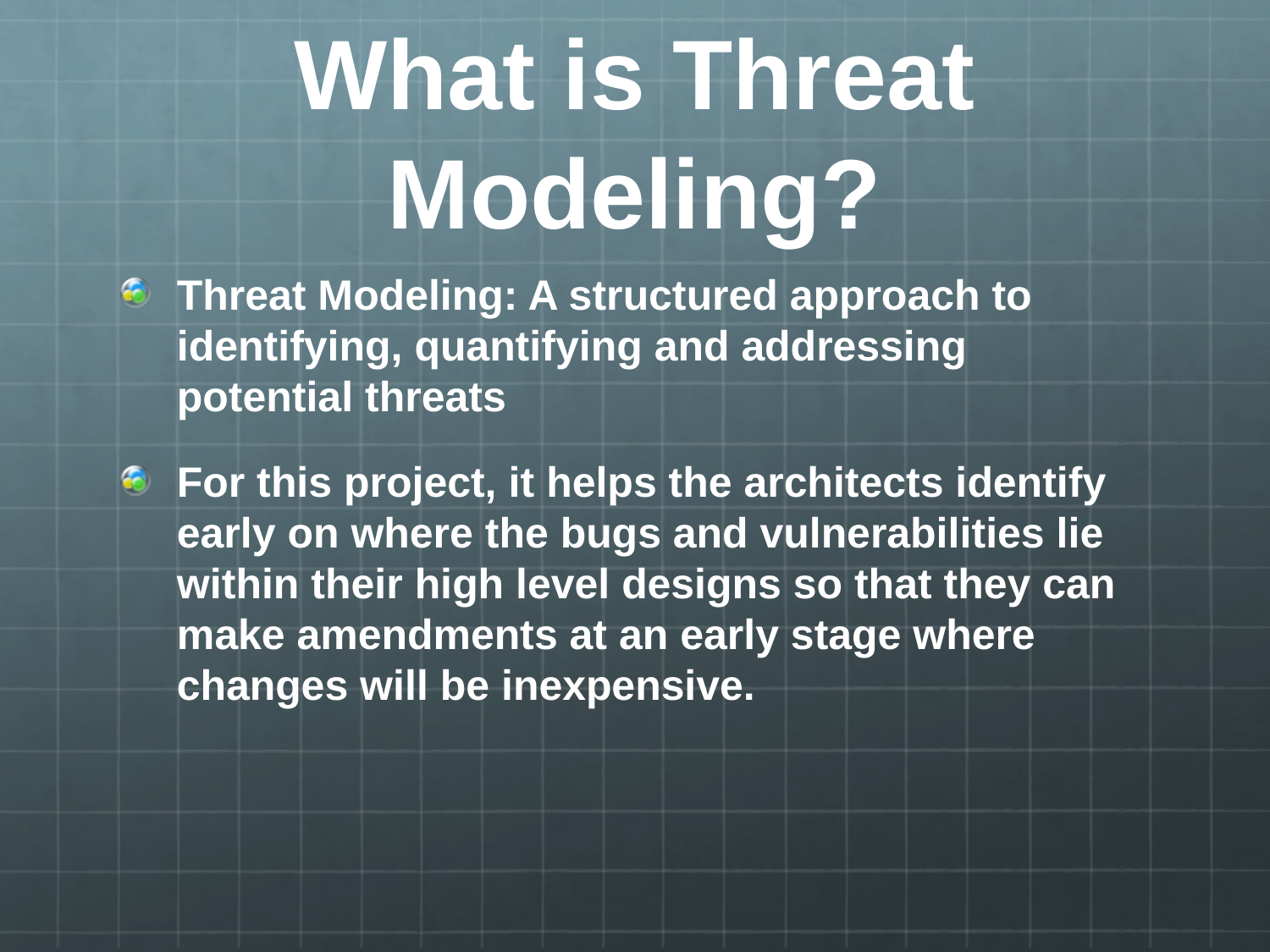

# What is Threat Modeling?
Threat Modeling: A structured approach to identifying, quantifying and addressing potential threats
For this project, it helps the architects identify early on where the bugs and vulnerabilities lie within their high level designs so that they can make amendments at an early stage where changes will be inexpensive.